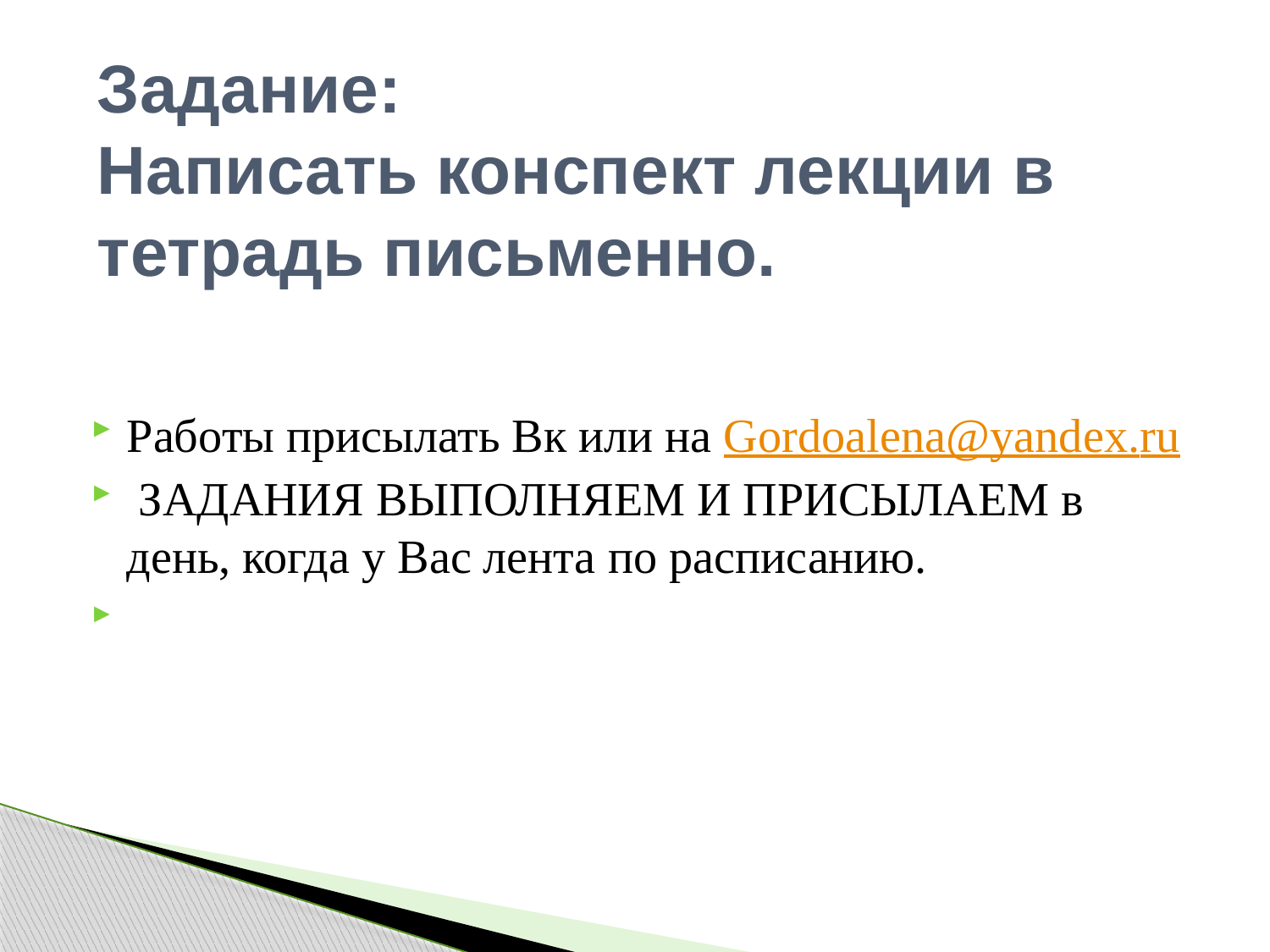

# Задание: Написать конспект лекции в тетрадь письменно.

Работы присылать Вк или на Gordoalena@yandex.ru
 ЗАДАНИЯ ВЫПОЛНЯЕМ И ПРИСЫЛАЕМ в день, когда у Вас лента по расписанию.